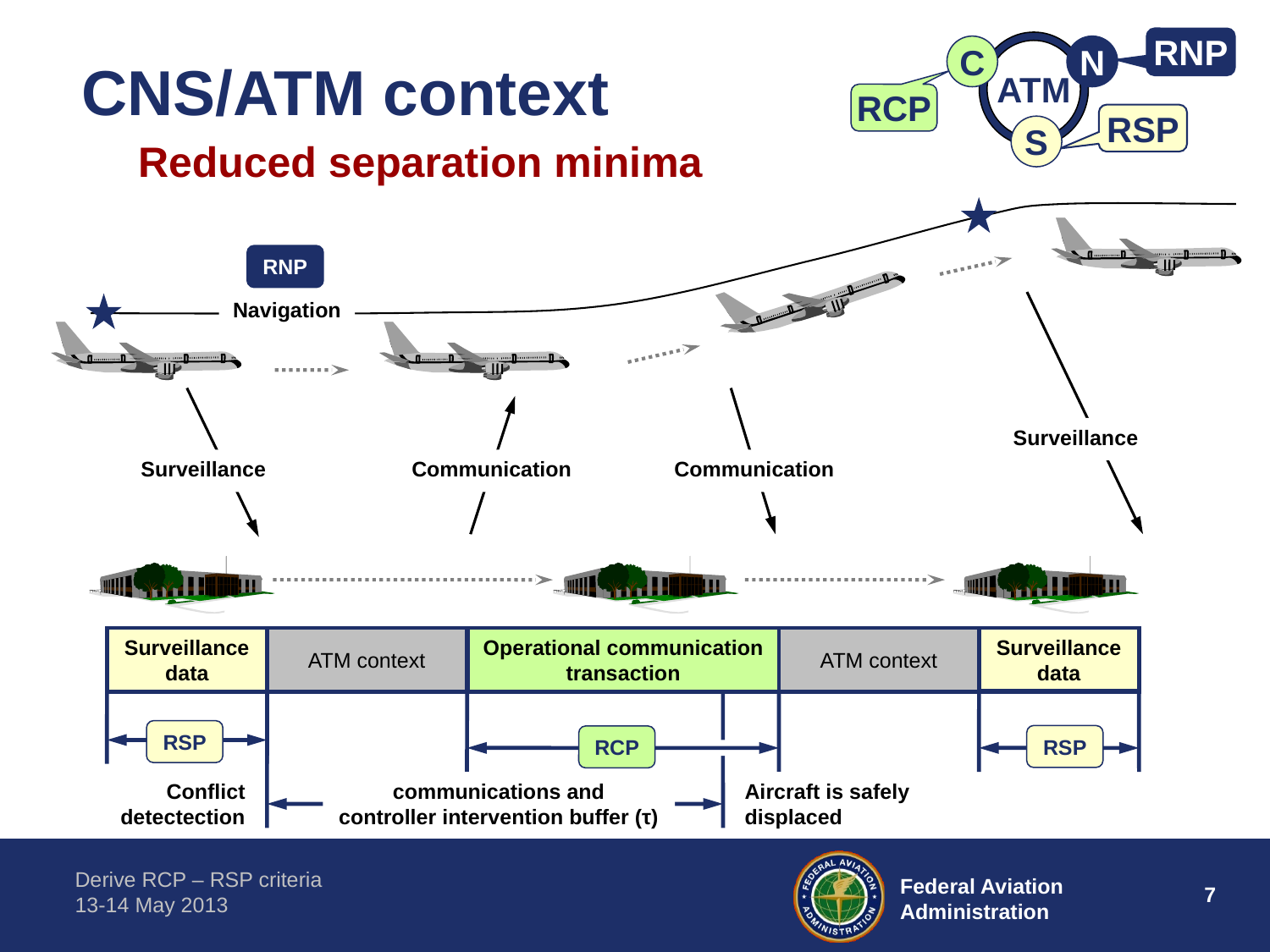

RNP

C
N
ATM
RCP
RSP
S
# CNS/ATM context
Reduced separation minima

RNP

Navigation

Surveillance
Surveillance
Communication
Communication

Surveillance data

ATM context
Operational communication transaction
ATM context
Surveillance data

RSP
RSP
RCP

Conflict detectection
communications and
controller intervention buffer (τ)
Aircraft is safely displaced